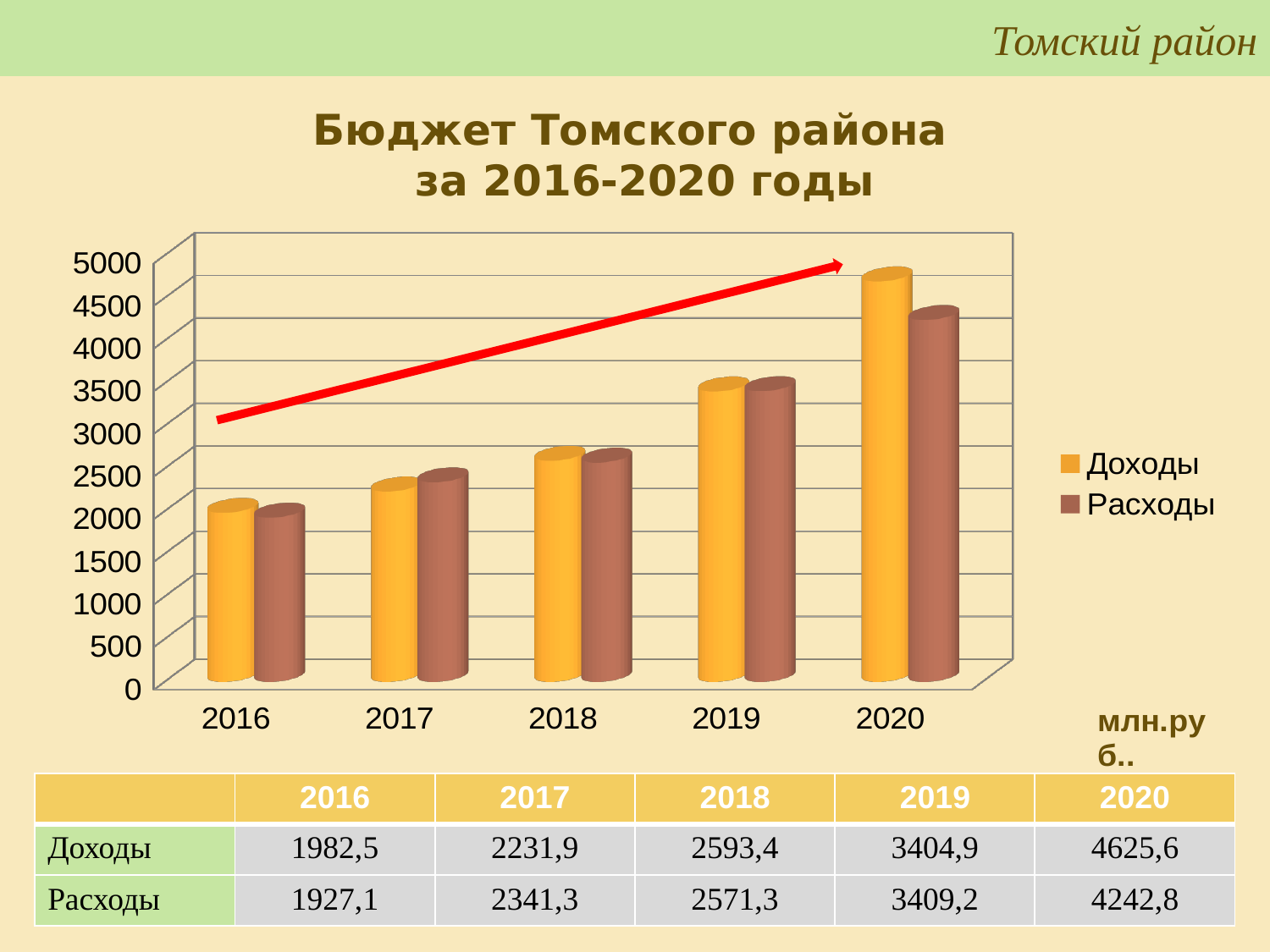

Томский район

Бюджет Томского района
за 2016-2020 годы

[unsupported chart]

|  | 2016 | 2017 | 2018 | 2019 | 2020 |
| --- | --- | --- | --- | --- | --- |
| Доходы | 1982,5 | 2231,9 | 2593,4 | 3404,9 | 4625,6 |
| Расходы | 1927,1 | 2341,3 | 2571,3 | 3409,2 | 4242,8 |